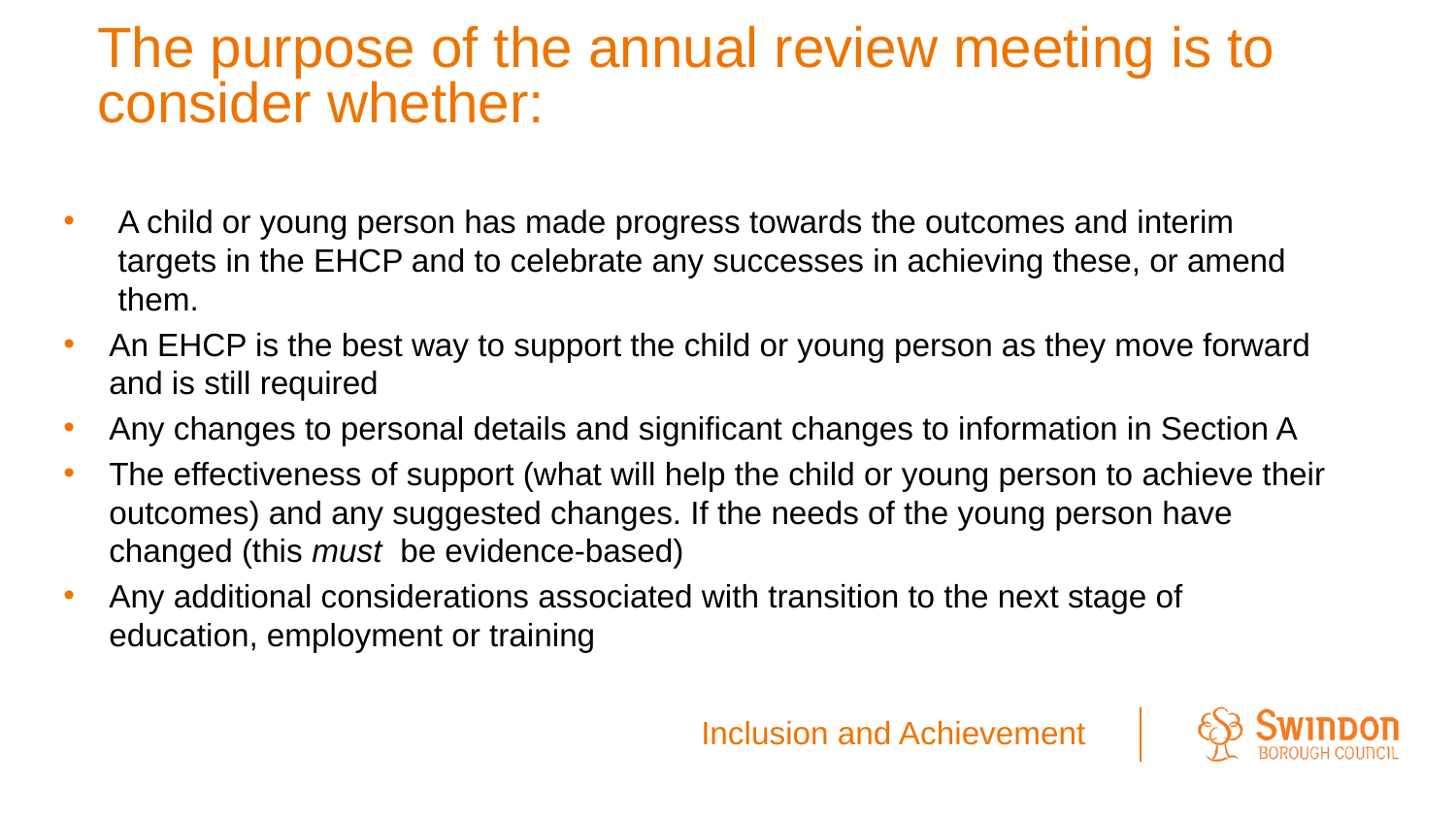

# The purpose of the annual review meeting is to consider whether:
A child or young person has made progress towards the outcomes and interim targets in the EHCP and to celebrate any successes in achieving these, or amend them.
An EHCP is the best way to support the child or young person as they move forward and is still required
Any changes to personal details and significant changes to information in Section A
The effectiveness of support (what will help the child or young person to achieve their outcomes) and any suggested changes. If the needs of the young person have changed (this must  be evidence-based)
Any additional considerations associated with transition to the next stage of education, employment or training